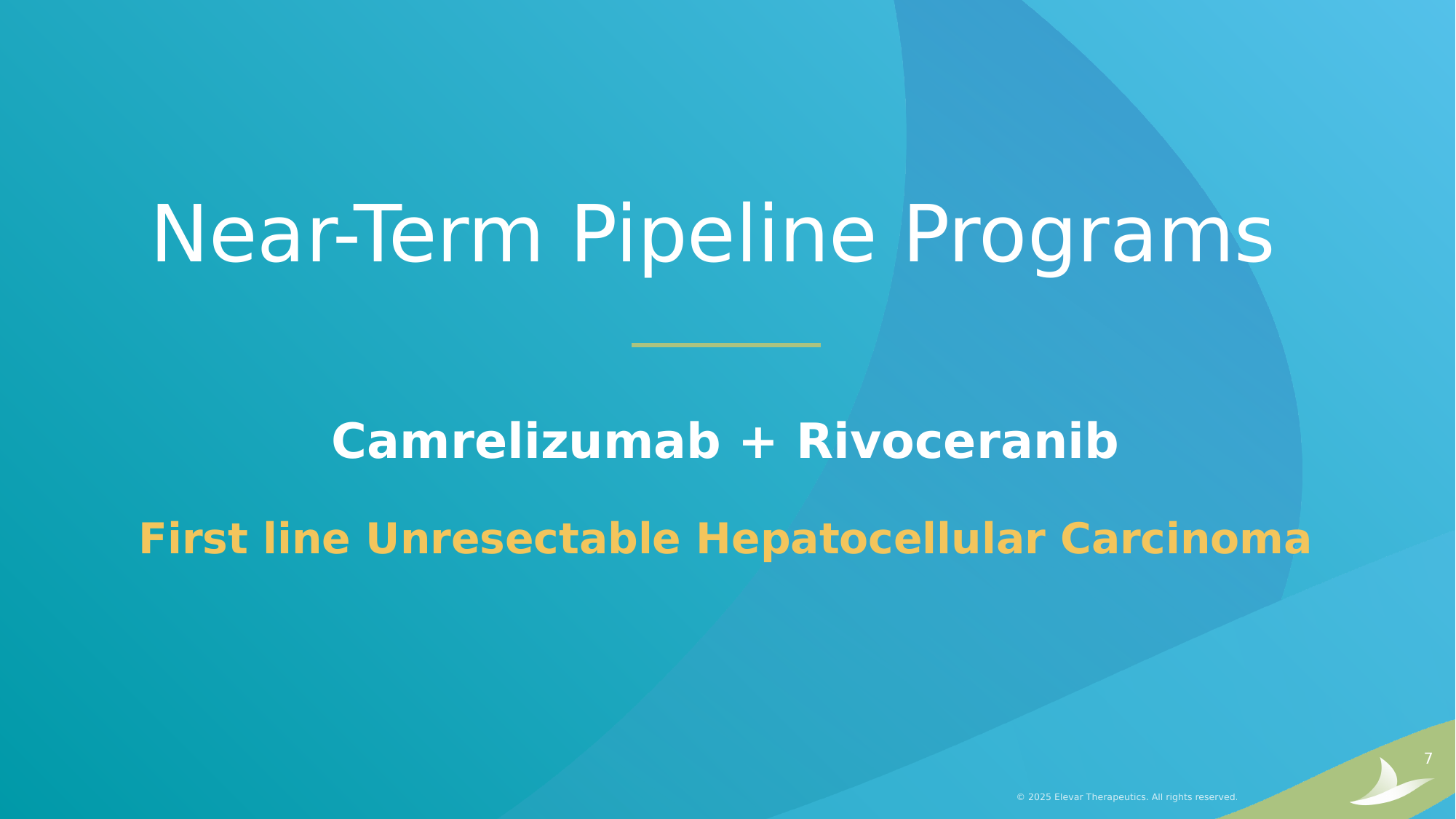

Near-Term Pipeline Programs
Camrelizumab + Rivoceranib
First line Unresectable Hepatocellular Carcinoma